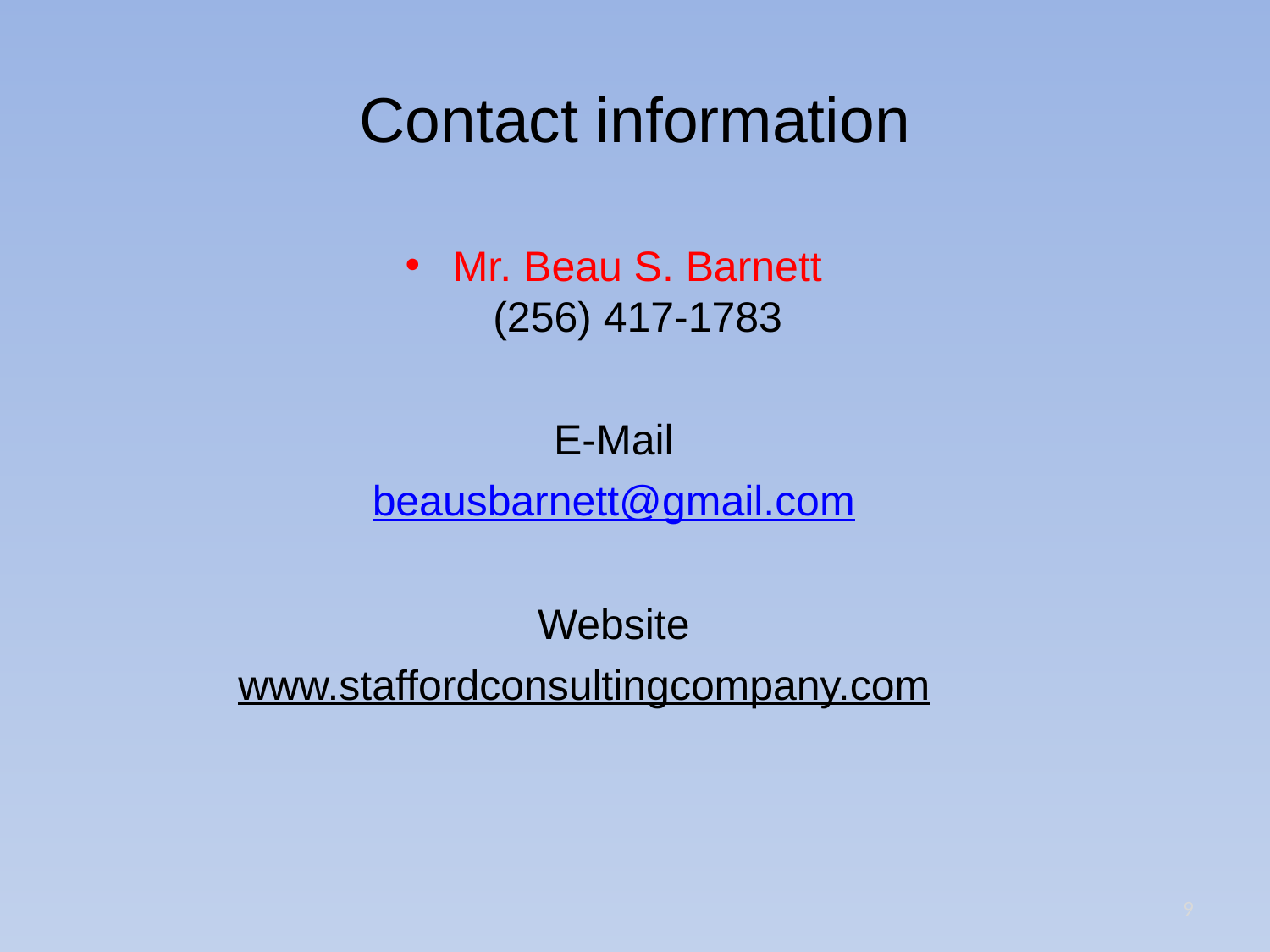

# Contact information
Mr. Beau S. Barnett
(256) 417-1783
E-Mail
beausbarnett@gmail.com

Website
www.staffordconsultingcompany.com

9